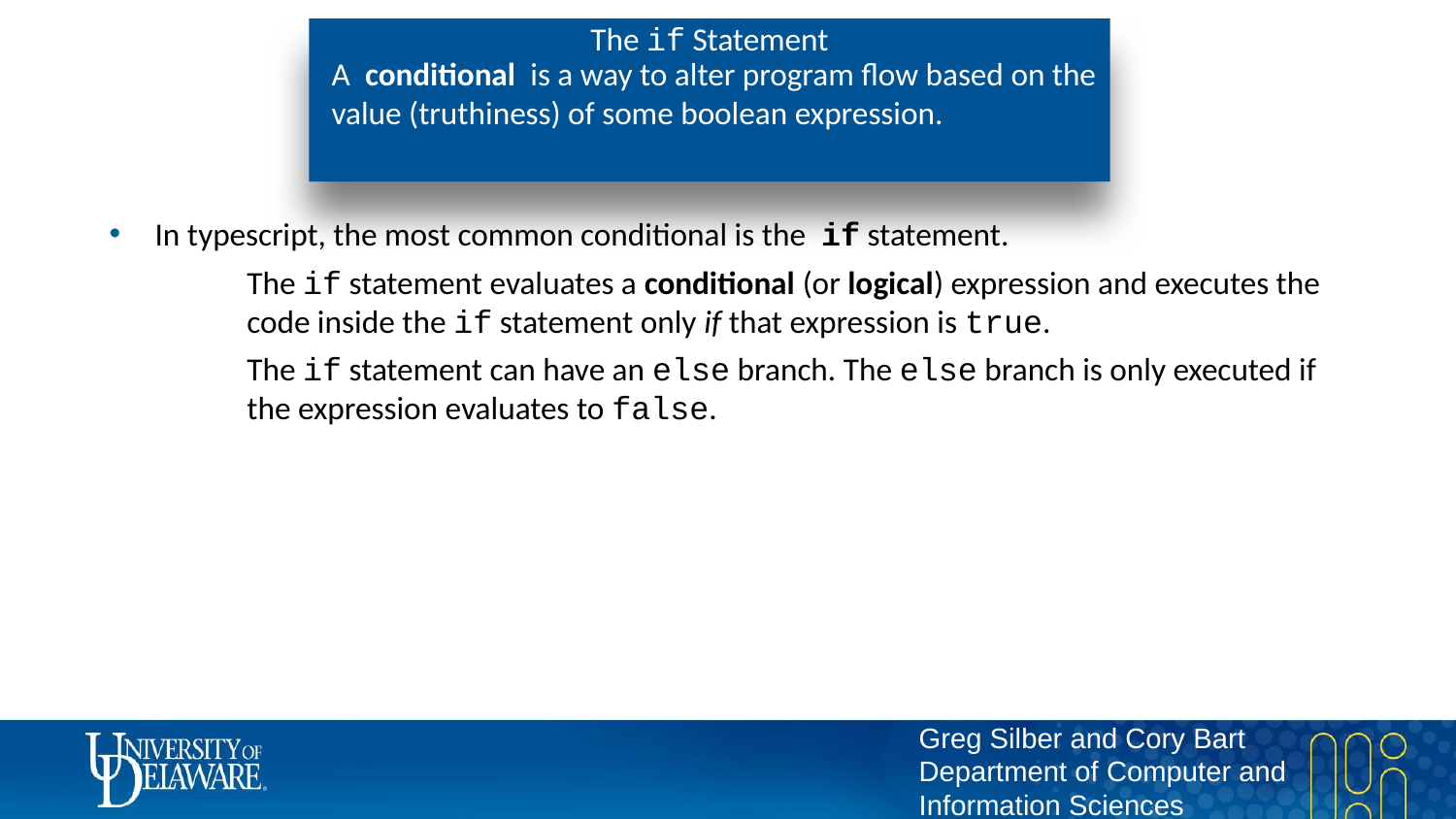

# The if Statement
A  conditional  is a way to alter program flow based on the value (truthiness) of some boolean expression.
In typescript, the most common conditional is the  if statement.
The if statement evaluates a conditional (or logical) expression and executes the code inside the if statement only if that expression is true.
The if statement can have an else branch. The else branch is only executed if the expression evaluates to false.